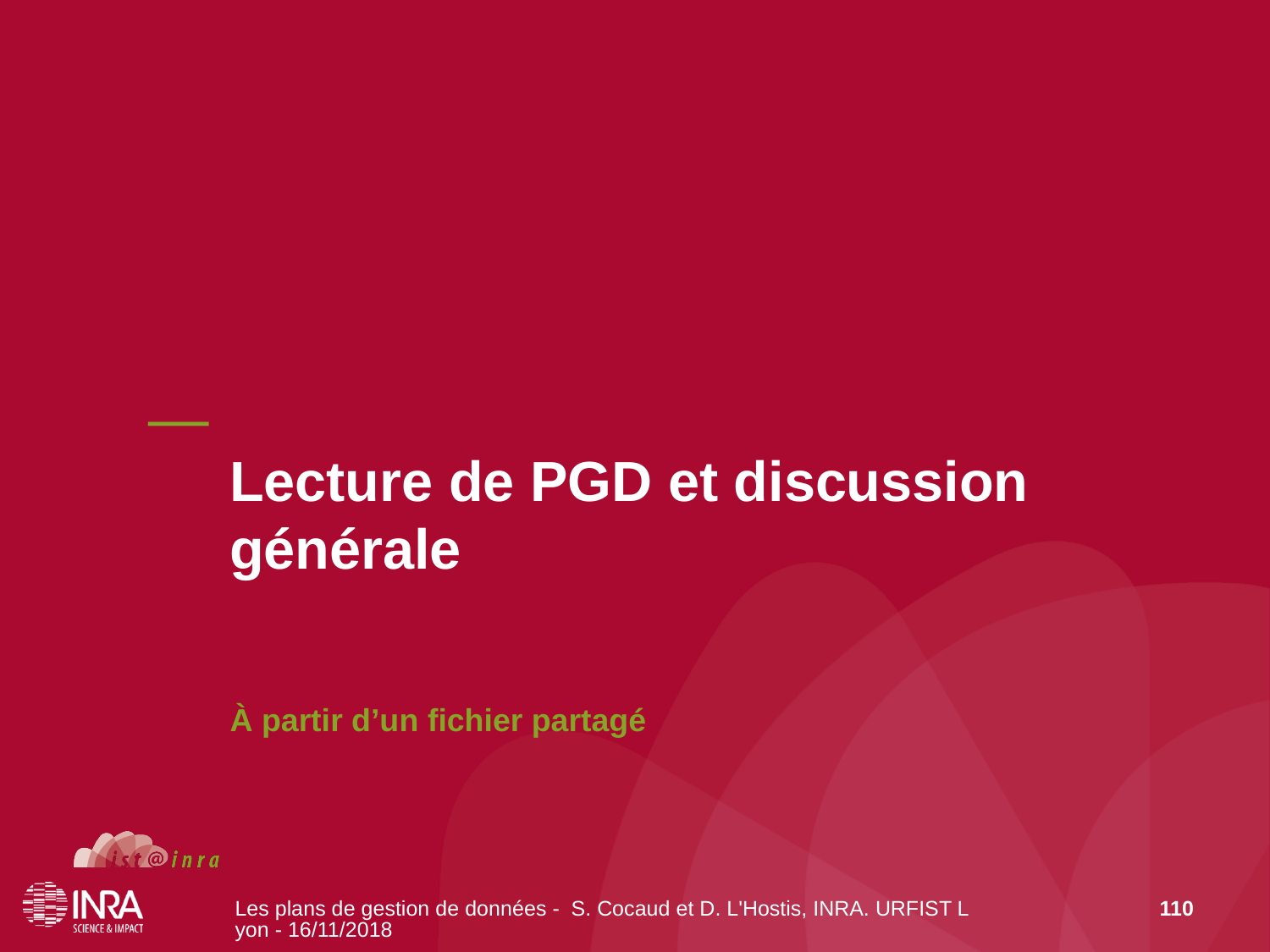

# Lecture de PGD et discussion générale
À partir d’un fichier partagé
Les plans de gestion de données -  S. Cocaud et D. L'Hostis, INRA. URFIST Lyon - 16/11/2018
110